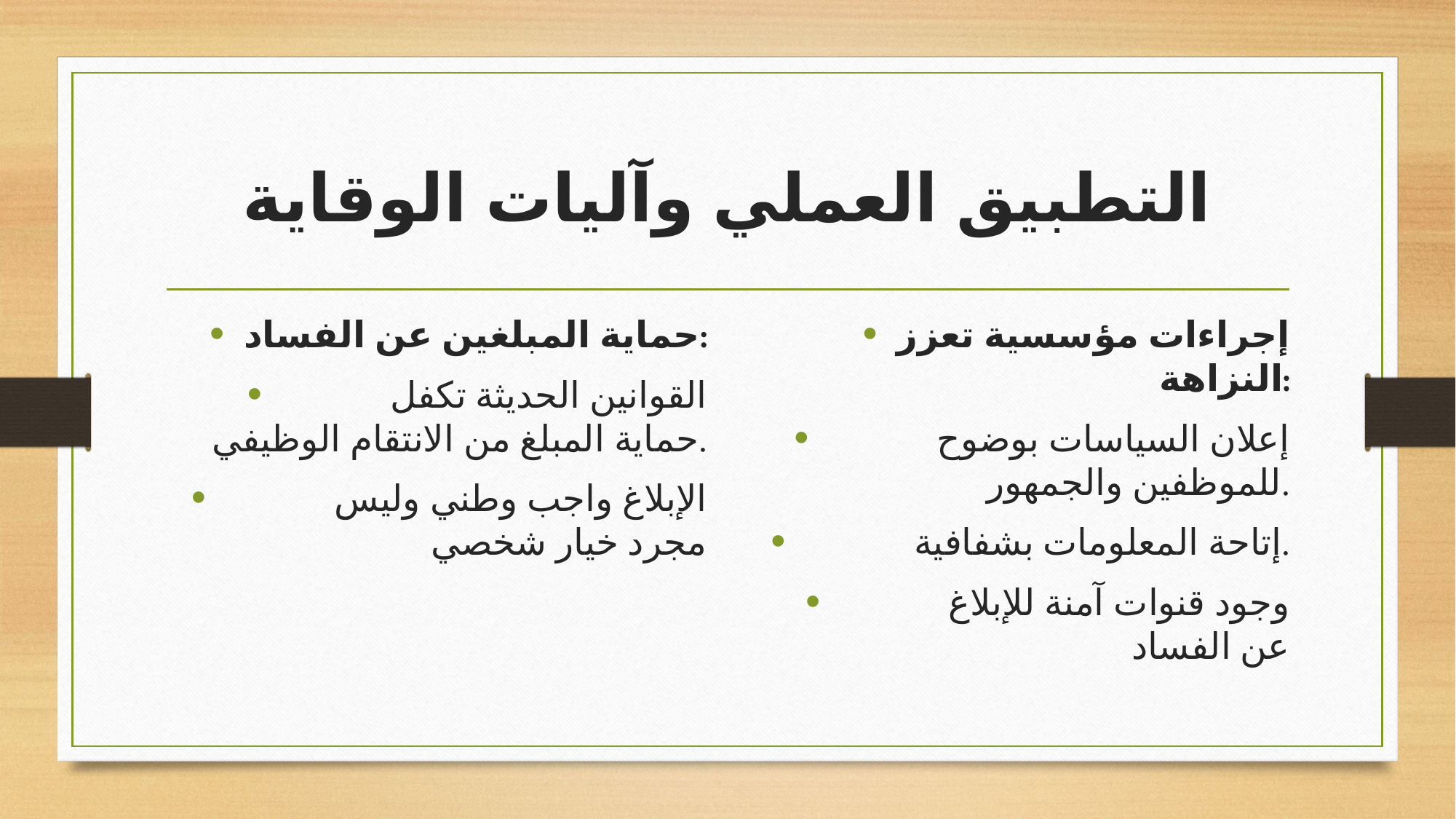

# التطبيق العملي وآليات الوقاية
حماية المبلغين عن الفساد:
	القوانين الحديثة تكفل حماية المبلغ من الانتقام الوظيفي.
	الإبلاغ واجب وطني وليس مجرد خيار شخصي

إجراءات مؤسسية تعزز النزاهة:
	إعلان السياسات بوضوح للموظفين والجمهور.
	إتاحة المعلومات بشفافية.
	وجود قنوات آمنة للإبلاغ عن الفساد